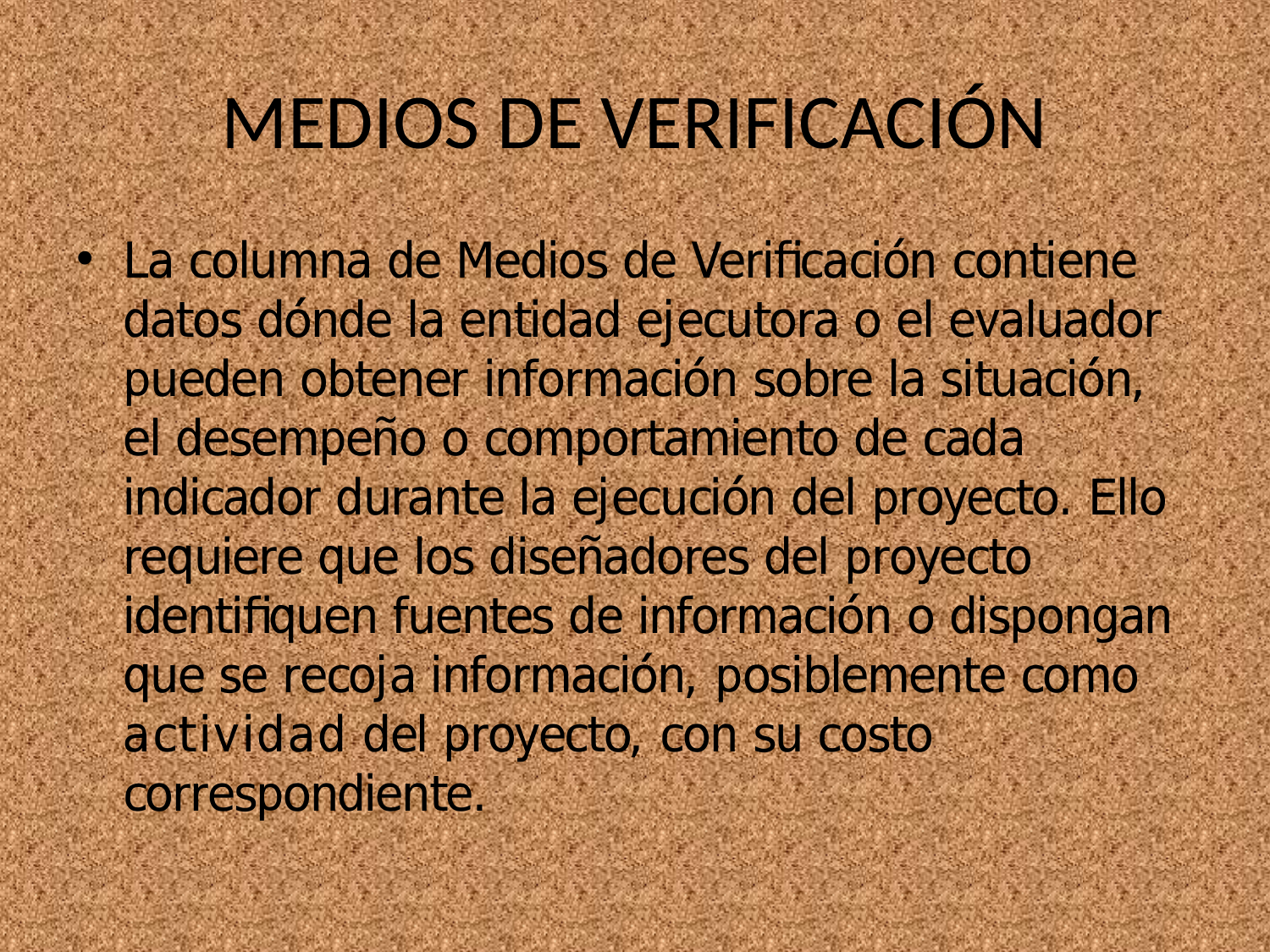

# MEDIOS DE VERIFICACIÓN
La columna de Medios de Verificación contiene datos dónde la entidad ejecutora o el evaluador pueden obtener información sobre la situación, el desempeño o comportamiento de cada indicador durante la ejecución del proyecto. Ello requiere que los diseñadores del proyecto identifiquen fuentes de información o dispongan que se recoja información, posiblemente como actividad del proyecto, con su costo correspondiente.